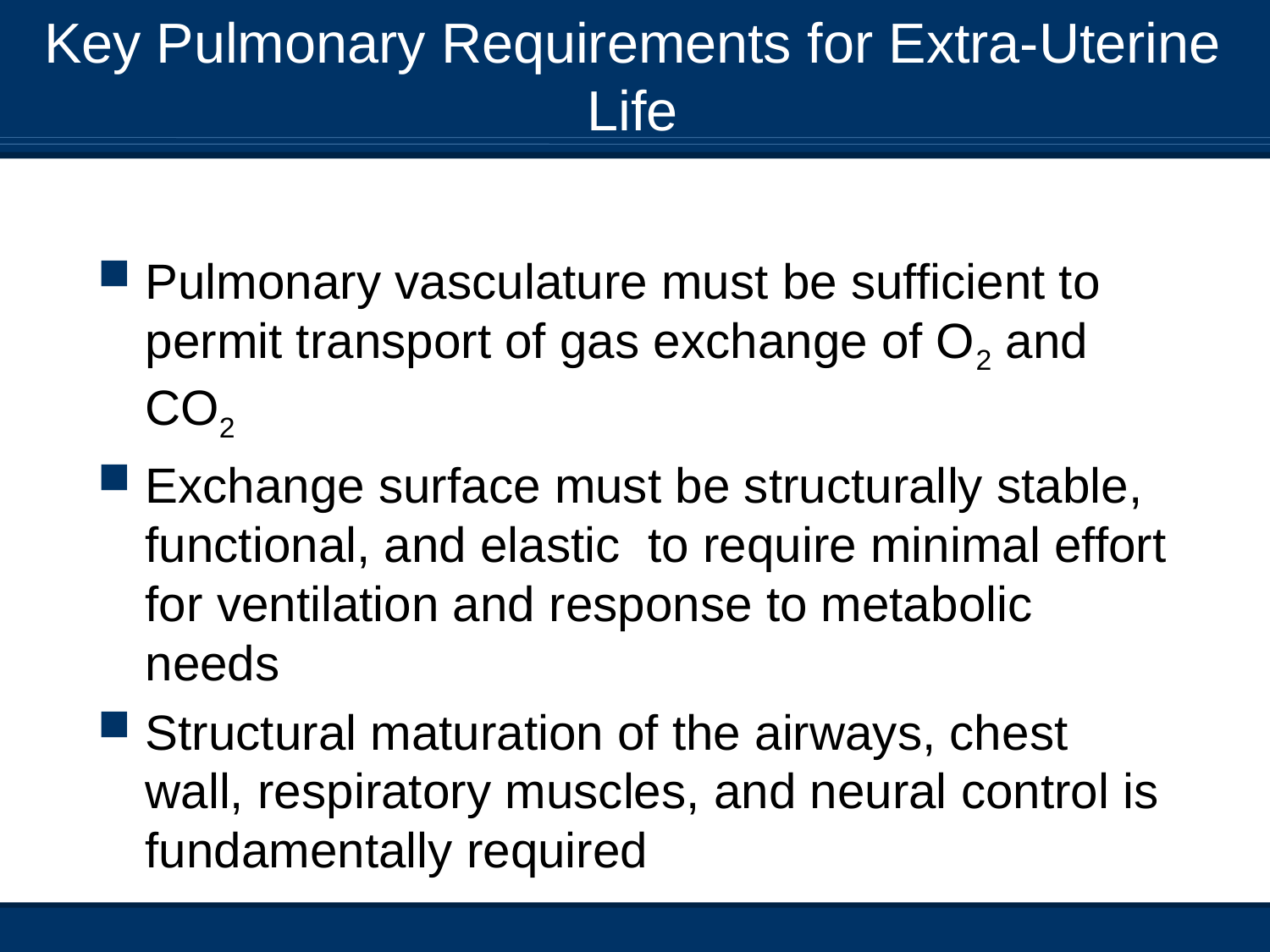

# Key Pulmonary Requirements for Extra-Uterine Life
Pulmonary vasculature must be sufficient to permit transport of gas exchange of O2 and CO2
Exchange surface must be structurally stable, functional, and elastic  to require minimal effort for ventilation and response to metabolic needs
Structural maturation of the airways, chest wall, respiratory muscles, and neural control is fundamentally required